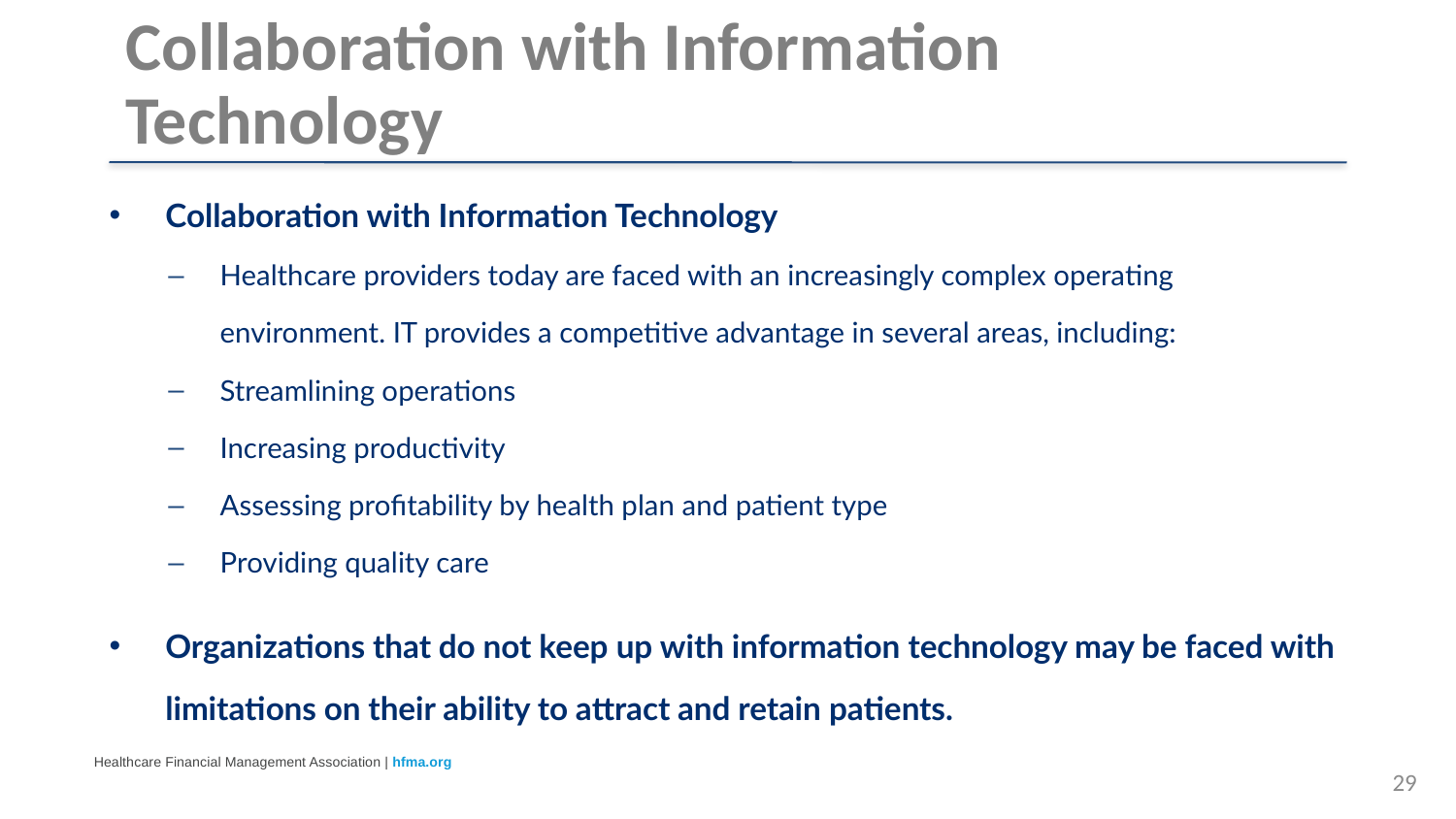

# Collaboration with Information Technology
Collaboration with Information Technology
Healthcare providers today are faced with an increasingly complex operating environment. IT provides a competitive advantage in several areas, including:
Streamlining operations
Increasing productivity
Assessing profitability by health plan and patient type
Providing quality care
Organizations that do not keep up with information technology may be faced with limitations on their ability to attract and retain patients.
29